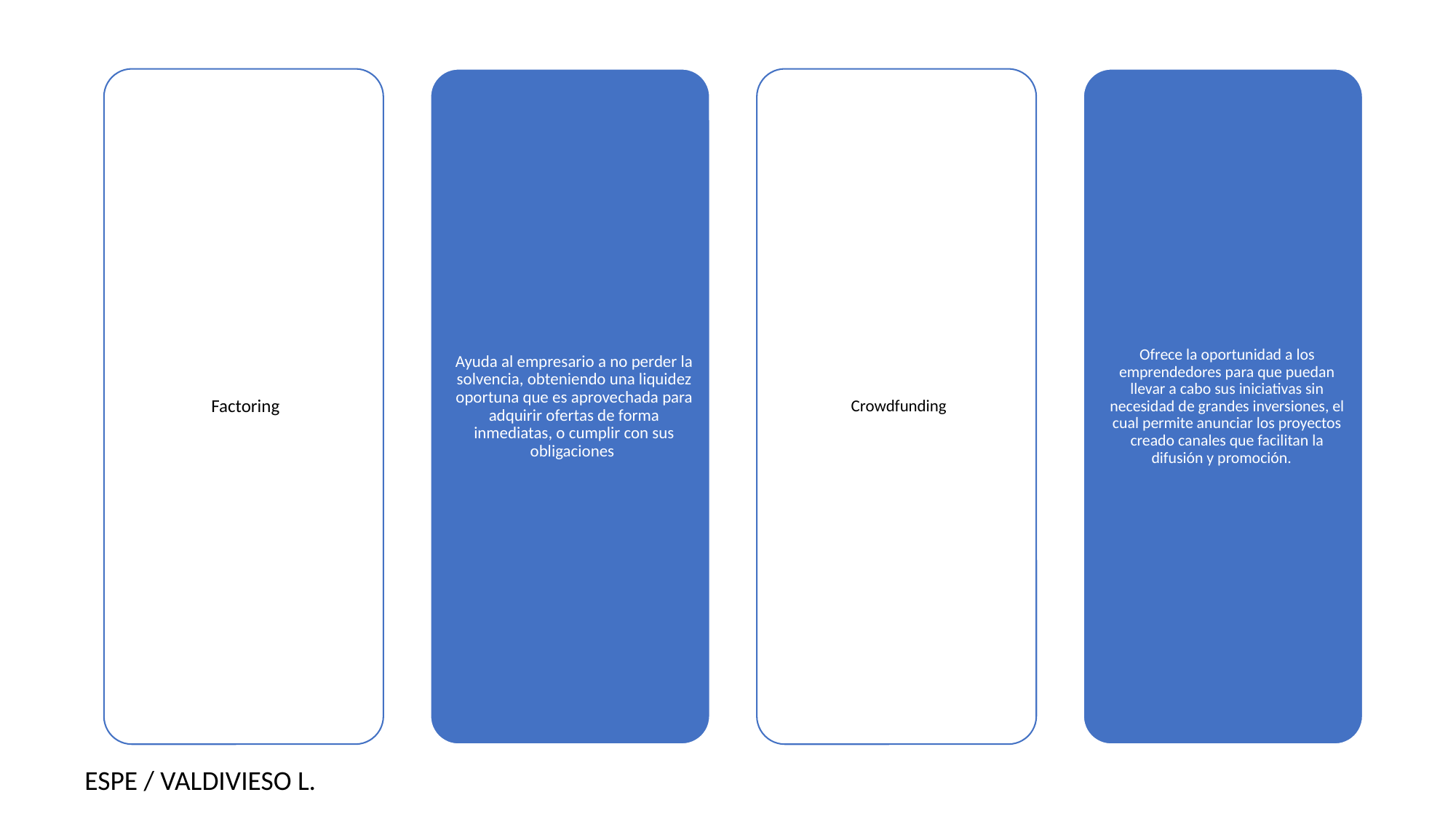

Factoring
Ayuda al empresario a no perder la solvencia, obteniendo una liquidez oportuna que es aprovechada para adquirir ofertas de forma inmediatas, o cumplir con sus obligaciones
Crowdfunding
Ofrece la oportunidad a los emprendedores para que puedan llevar a cabo sus iniciativas sin necesidad de grandes inversiones, el cual permite anunciar los proyectos creado canales que facilitan la difusión y promoción.
ESPE / VALDIVIESO L.